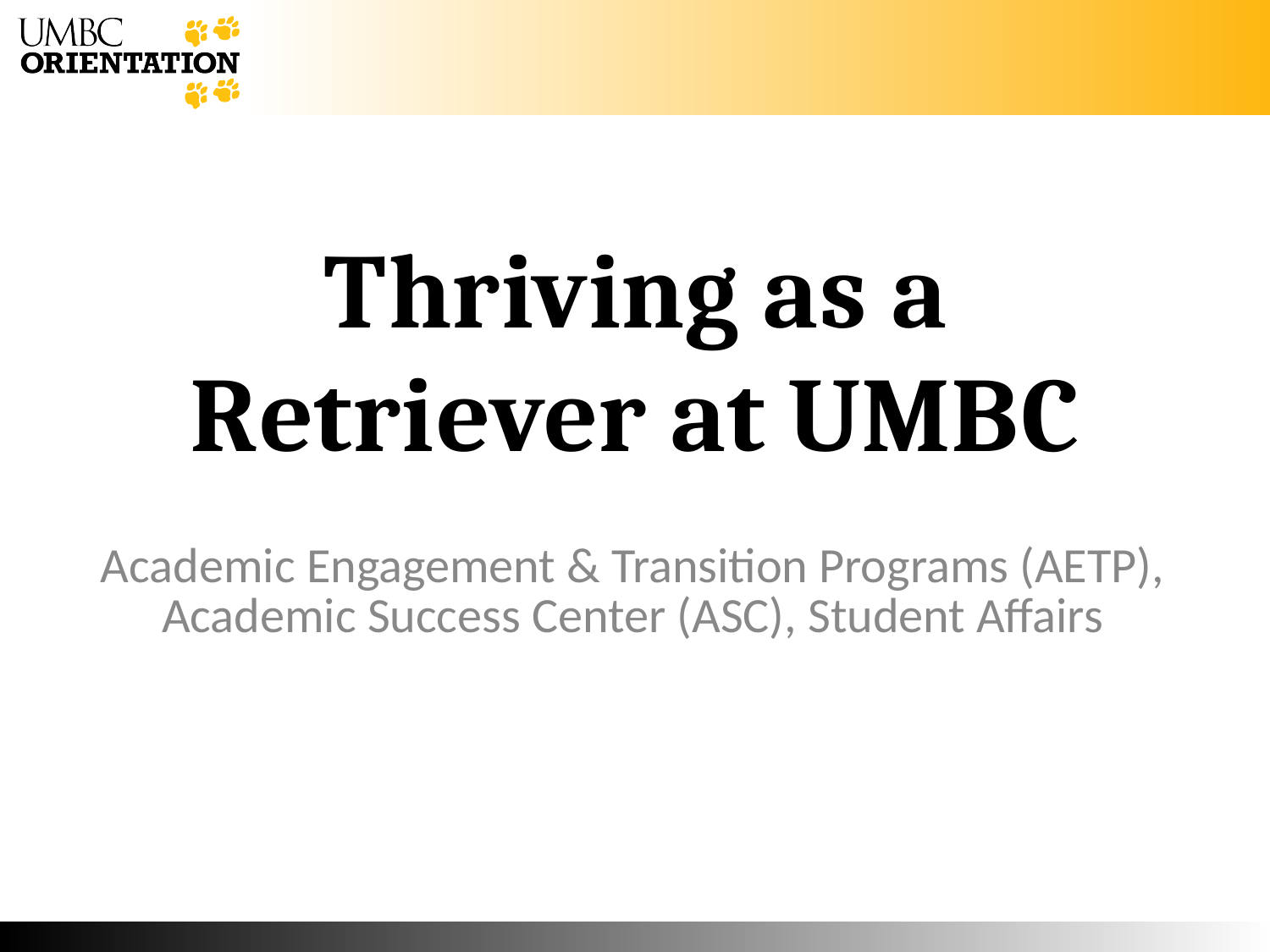

# Thriving as a Retriever at UMBC
Academic Engagement & Transition Programs (AETP), Academic Success Center (ASC), Student Affairs